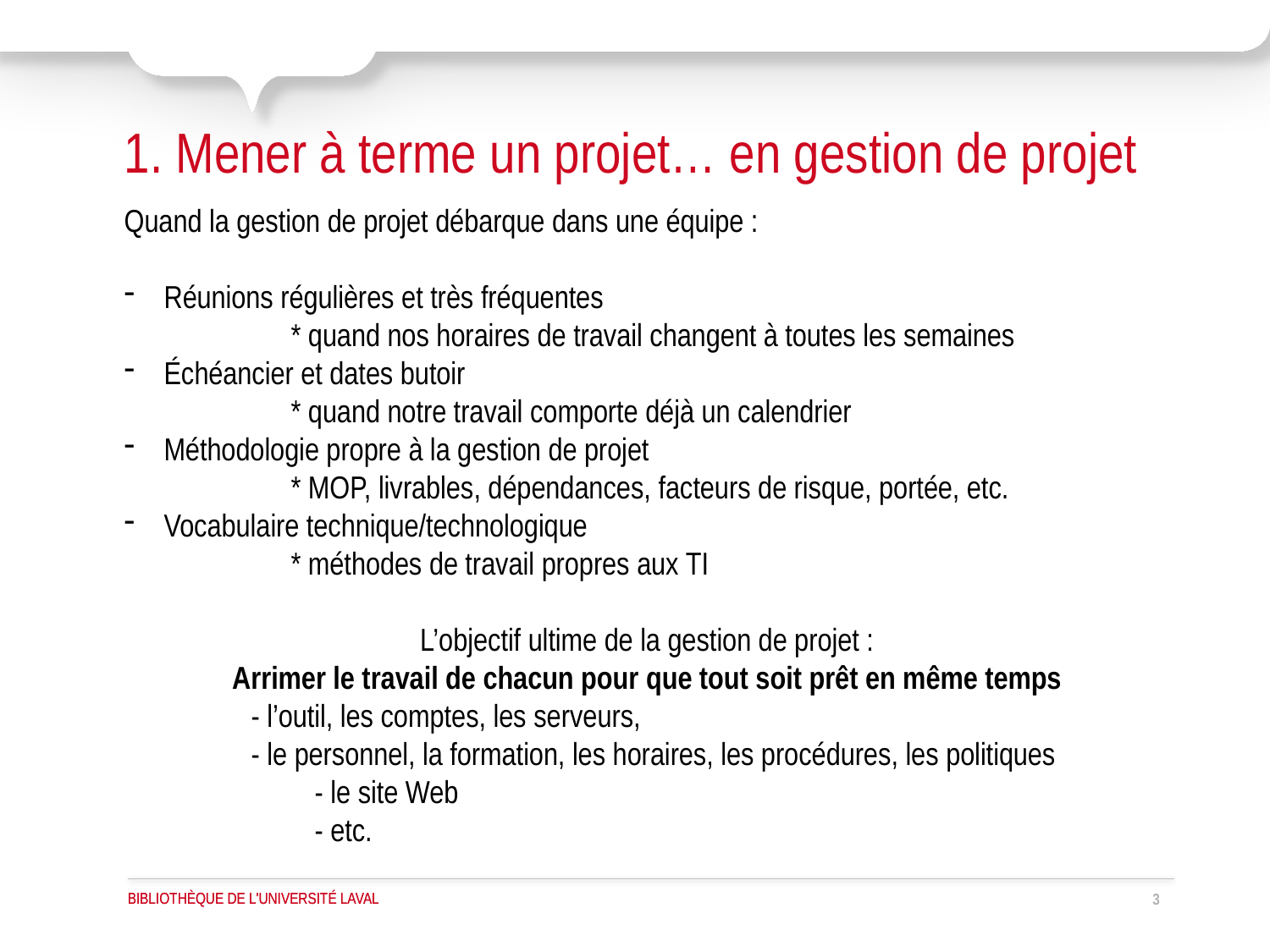

# 1. Mener à terme un projet… en gestion de projet
Quand la gestion de projet débarque dans une équipe :
Réunions régulières et très fréquentes
	* quand nos horaires de travail changent à toutes les semaines
Échéancier et dates butoir
	* quand notre travail comporte déjà un calendrier
Méthodologie propre à la gestion de projet
	* MOP, livrables, dépendances, facteurs de risque, portée, etc.
Vocabulaire technique/technologique
	* méthodes de travail propres aux TI

L’objectif ultime de la gestion de projet :
Arrimer le travail de chacun pour que tout soit prêt en même temps
- l’outil, les comptes, les serveurs,
- le personnel, la formation, les horaires, les procédures, les politiques
	- le site Web
	- etc.

3